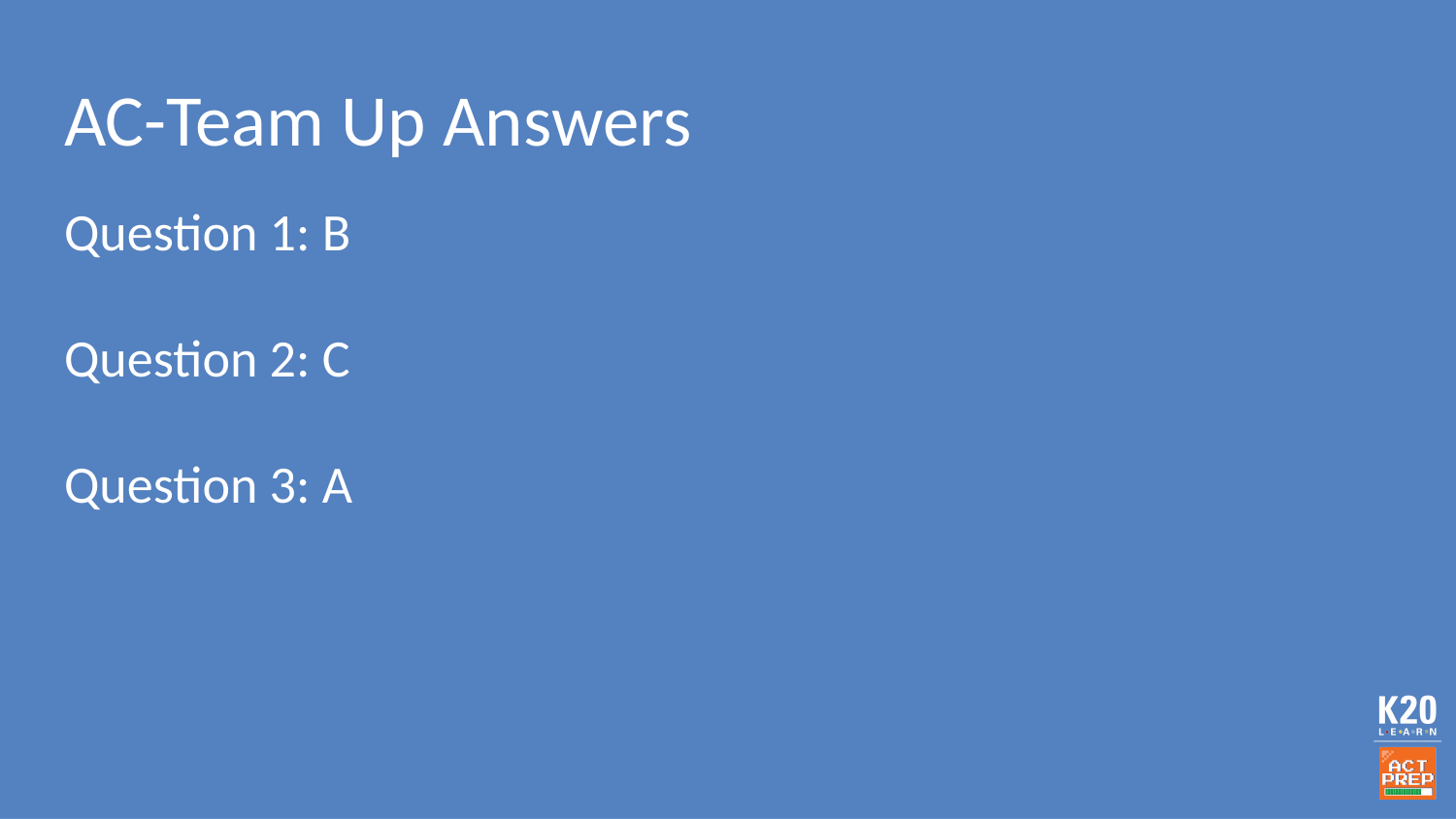

# AC-Team Up Answers
Question 1: B

Question 2: C

Question 3: A